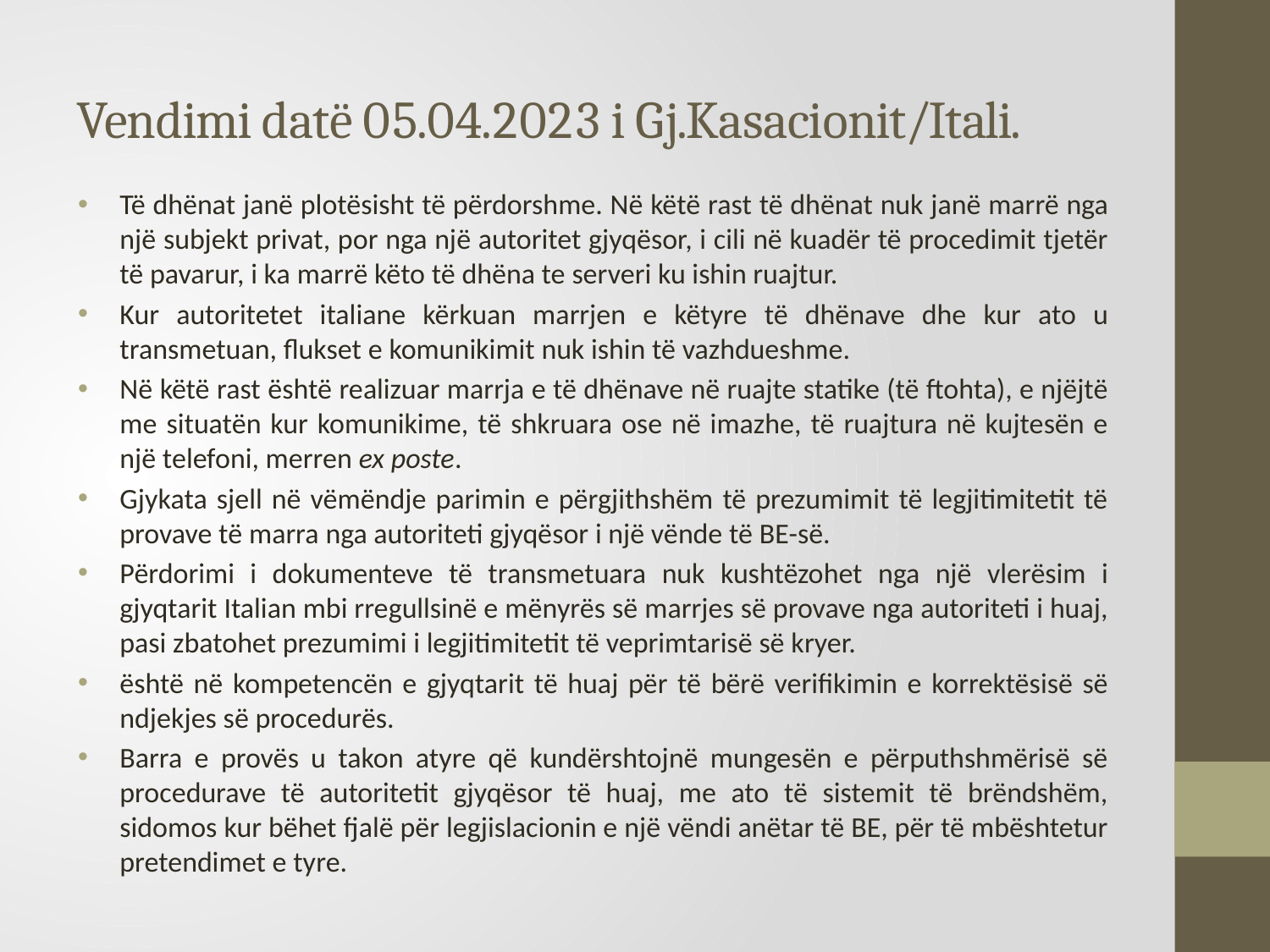

# Vendimi datë 05.04.2023 i Gj.Kasacionit/Itali.
Të dhënat janë plotësisht të përdorshme. Në këtë rast të dhënat nuk janë marrë nga një subjekt privat, por nga një autoritet gjyqësor, i cili në kuadër të procedimit tjetër të pavarur, i ka marrë këto të dhëna te serveri ku ishin ruajtur.
Kur autoritetet italiane kërkuan marrjen e këtyre të dhënave dhe kur ato u transmetuan, flukset e komunikimit nuk ishin të vazhdueshme.
Në këtë rast është realizuar marrja e të dhënave në ruajte statike (të ftohta), e njëjtë me situatën kur komunikime, të shkruara ose në imazhe, të ruajtura në kujtesën e një telefoni, merren ex poste.
Gjykata sjell në vëmëndje parimin e përgjithshëm të prezumimit të legjitimitetit të provave të marra nga autoriteti gjyqësor i një vënde të BE-së.
Përdorimi i dokumenteve të transmetuara nuk kushtëzohet nga një vlerësim i gjyqtarit Italian mbi rregullsinë e mënyrës së marrjes së provave nga autoriteti i huaj, pasi zbatohet prezumimi i legjitimitetit të veprimtarisë së kryer.
është në kompetencën e gjyqtarit të huaj për të bërë verifikimin e korrektësisë së ndjekjes së procedurës.
Barra e provës u takon atyre që kundërshtojnë mungesën e përputhshmërisë së procedurave të autoritetit gjyqësor të huaj, me ato të sistemit të brëndshëm, sidomos kur bëhet fjalë për legjislacionin e një vëndi anëtar të BE, për të mbështetur pretendimet e tyre.